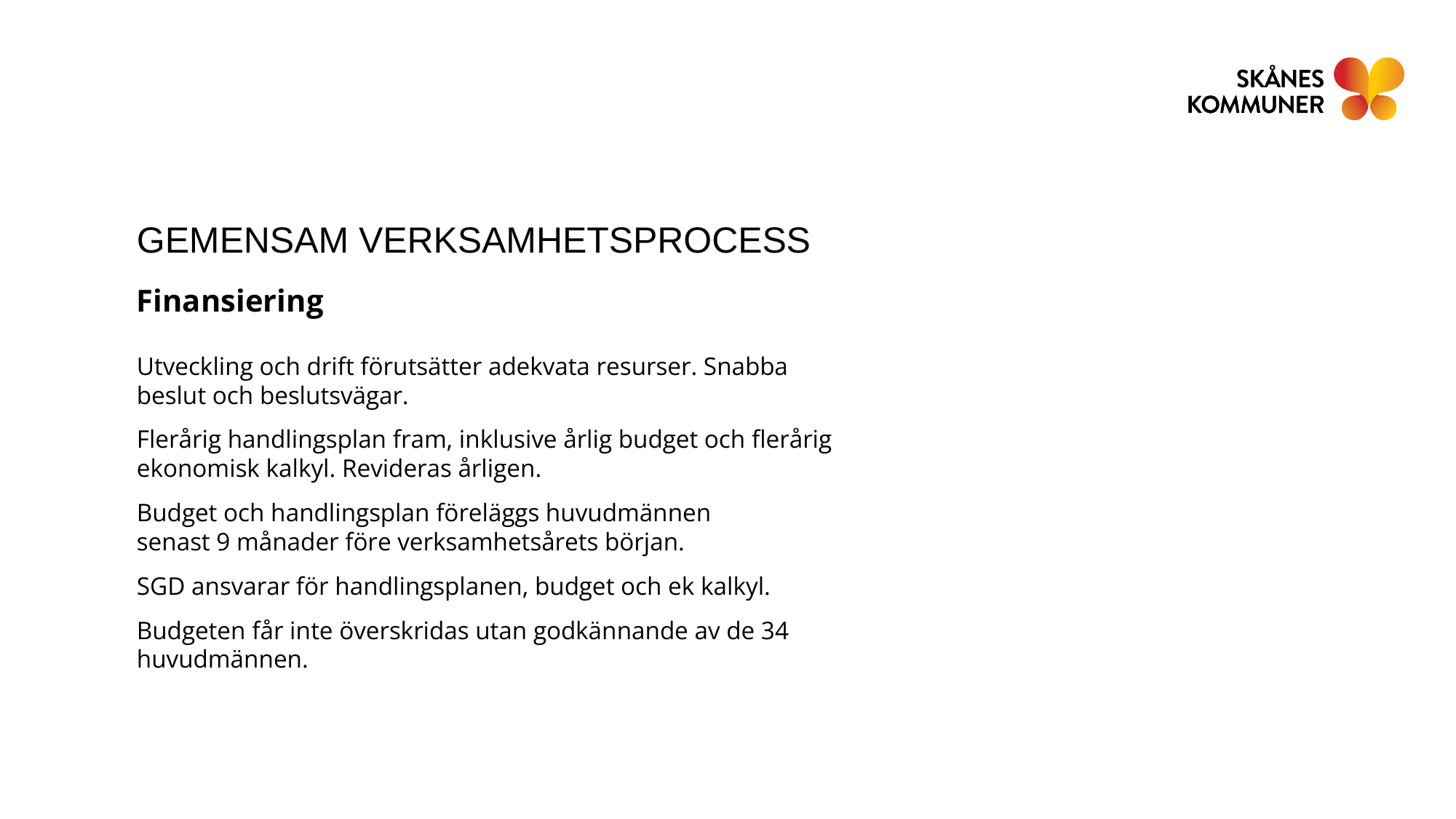

GEMENSAM VERKSAMHETSPROCESS
Finansiering
Utveckling och drift förutsätter adekvata resurser. Snabba beslut och beslutsvägar.
Flerårig handlingsplan fram, inklusive årlig budget och flerårig ekonomisk kalkyl. Revideras årligen.
Budget och handlingsplan föreläggs huvudmännen
senast 9 månader före verksamhetsårets början.
SGD ansvarar för handlingsplanen, budget och ek kalkyl.
Budgeten får inte överskridas utan godkännande av de 34 huvudmännen.